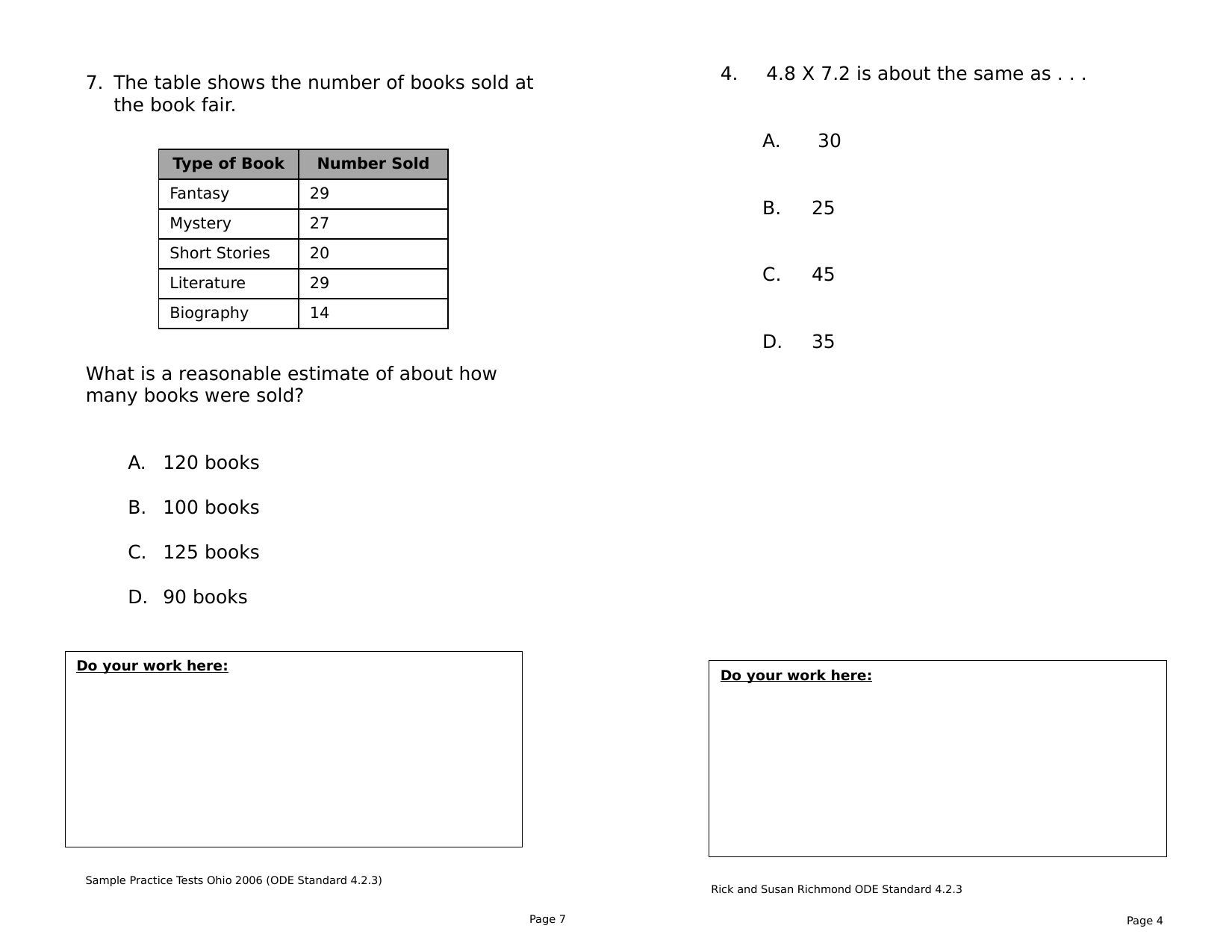

4.8 X 7.2 is about the same as . . .

 30

25

45

35
The table shows the number of books sold at the book fair.

What is a reasonable estimate of about how many books were sold?

120 books

100 books

125 books

90 books

| Type of Book | Number Sold |
| --- | --- |
| Fantasy | 29 |
| Mystery | 27 |
| Short Stories | 20 |
| Literature | 29 |
| Biography | 14 |
Do your work here:

Do your work here:

Sample Practice Tests Ohio 2006 (ODE Standard 4.2.3)
Rick and Susan Richmond ODE Standard 4.2.3
Page 7
Page 4